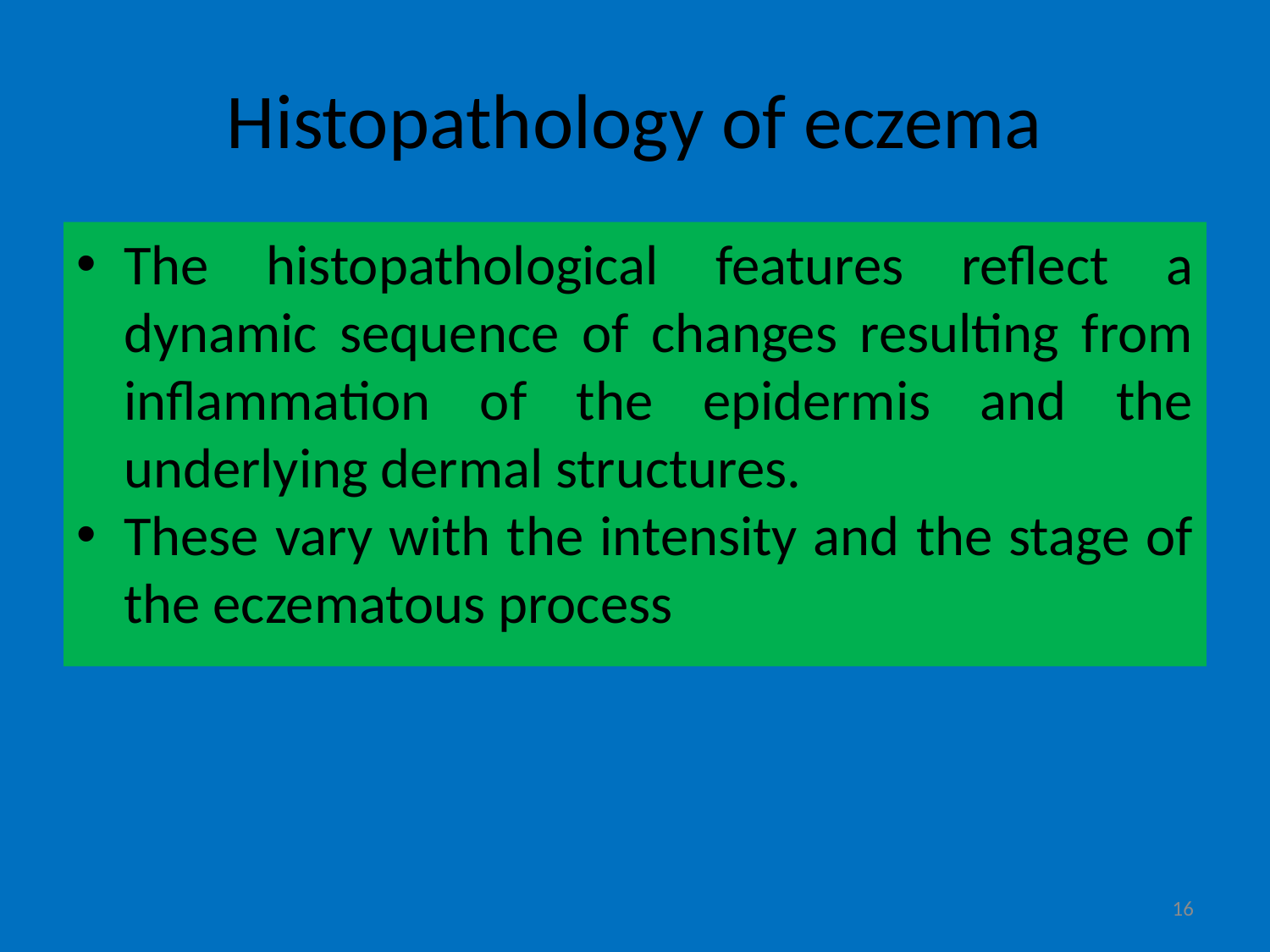

# Histopathology of eczema
The histopathological features reflect a dynamic sequence of changes resulting from inflammation of the epidermis and the underlying dermal structures.
These vary with the intensity and the stage of the eczematous process
16